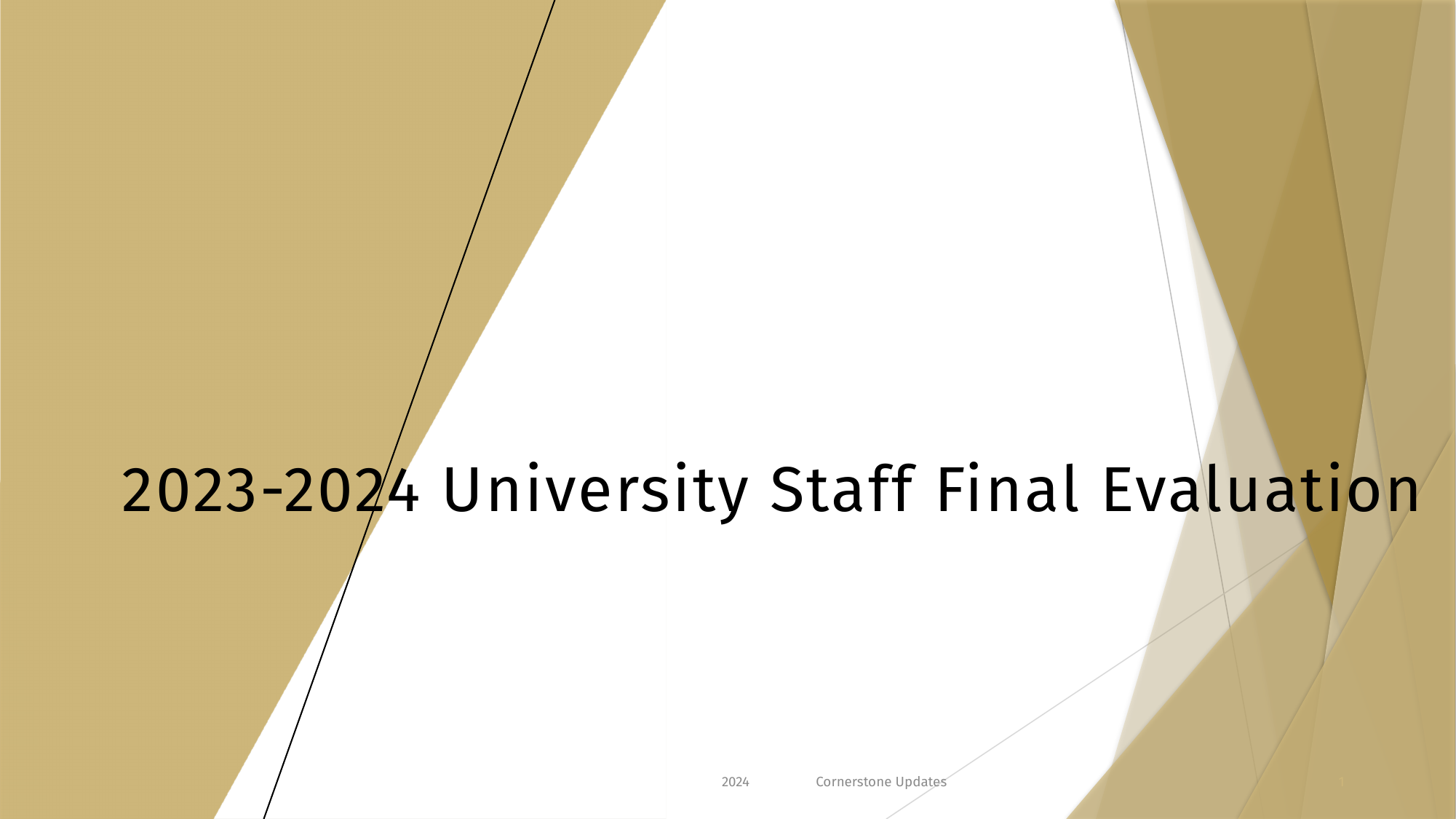

# 2023-2024 University Staff Final Evaluation
2024
Cornerstone Updates
1